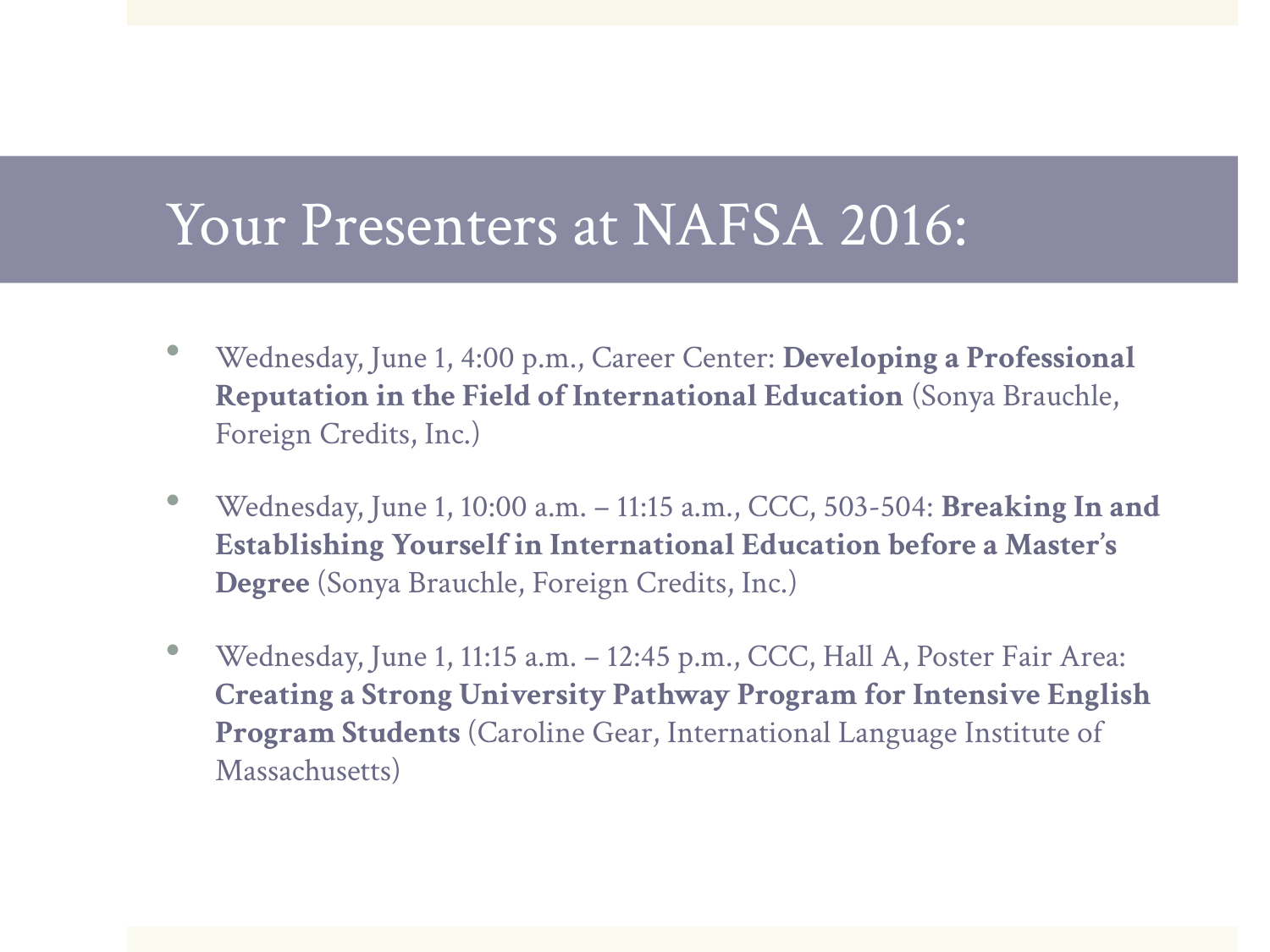

# Your Presenters at NAFSA 2016:
Wednesday, June 1, 4:00 p.m., Career Center: Developing a Professional Reputation in the Field of International Education (Sonya Brauchle, Foreign Credits, Inc.)
Wednesday, June 1, 10:00 a.m. – 11:15 a.m., CCC, 503-504: Breaking In and Establishing Yourself in International Education before a Master’s Degree (Sonya Brauchle, Foreign Credits, Inc.)
Wednesday, June 1, 11:15 a.m. – 12:45 p.m., CCC, Hall A, Poster Fair Area: Creating a Strong University Pathway Program for Intensive English Program Students (Caroline Gear, International Language Institute of Massachusetts)